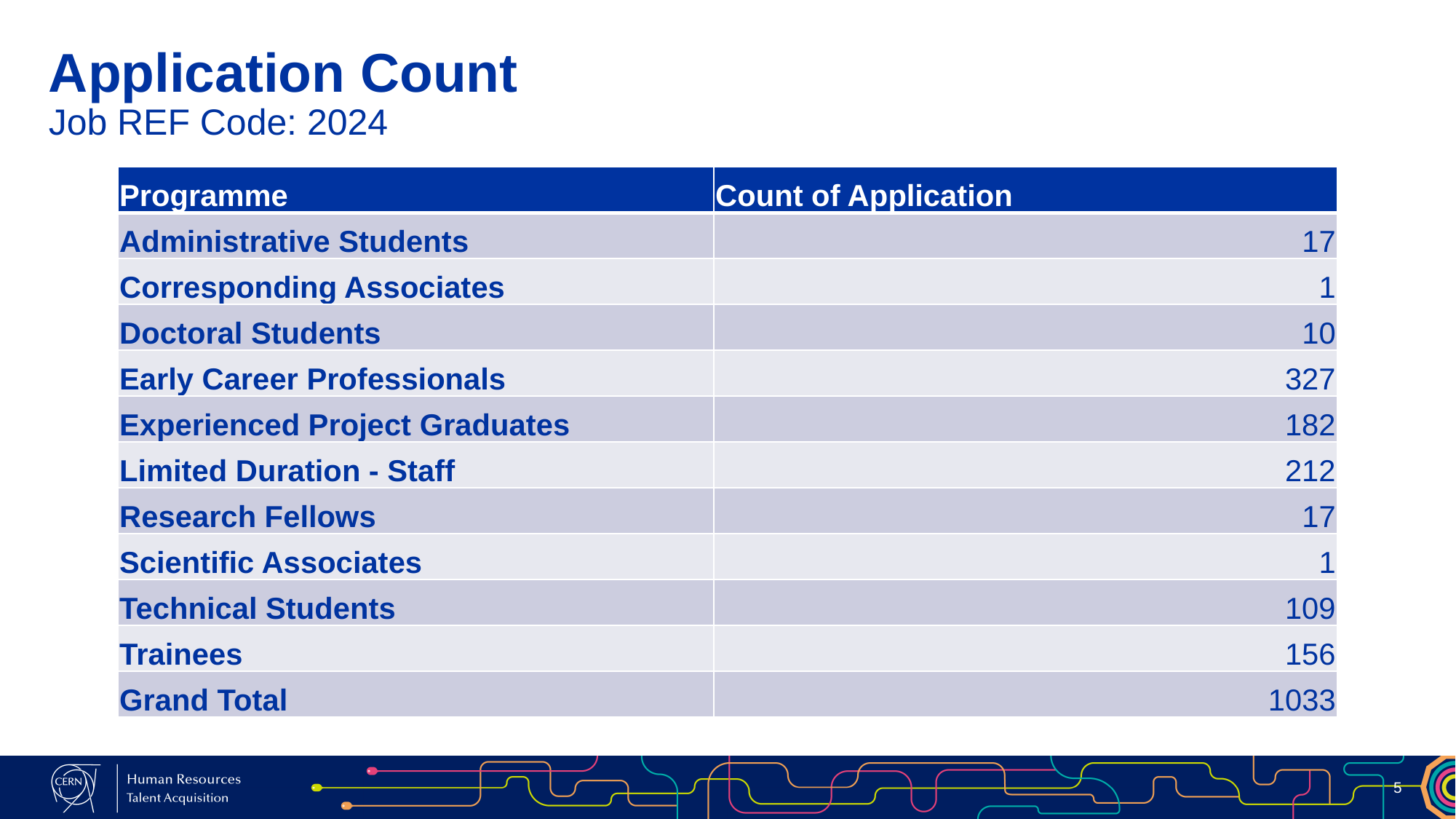

# Application Count Job REF Code: 2024
| Programme | Count of Application |
| --- | --- |
| Administrative Students | 17 |
| Corresponding Associates | 1 |
| Doctoral Students | 10 |
| Early Career Professionals | 327 |
| Experienced Project Graduates | 182 |
| Limited Duration - Staff | 212 |
| Research Fellows | 17 |
| Scientific Associates | 1 |
| Technical Students | 109 |
| Trainees | 156 |
| Grand Total | 1033 |
5